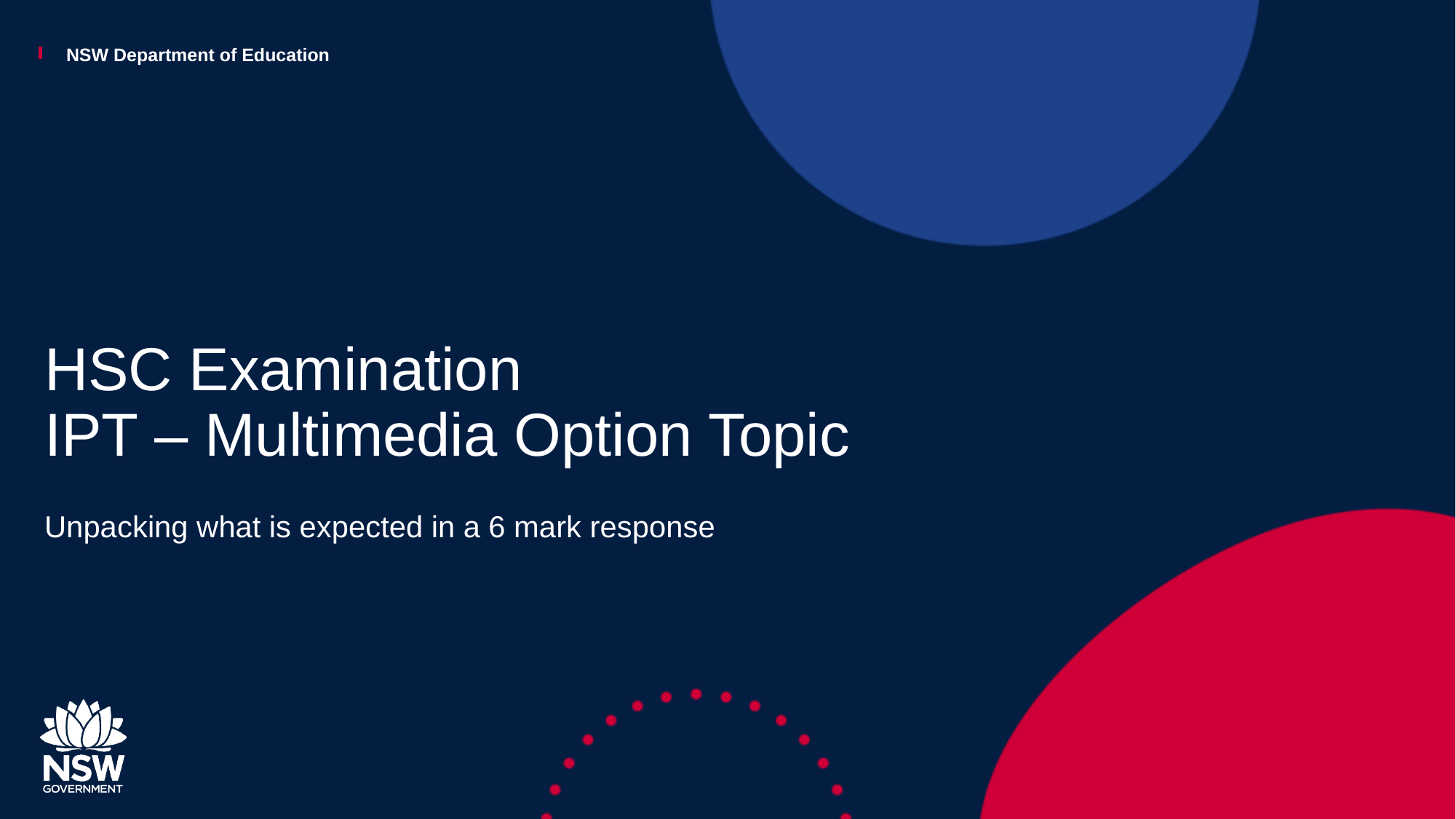

# HSC Examination IPT – Multimedia Option Topic
Unpacking what is expected in a 6 mark response